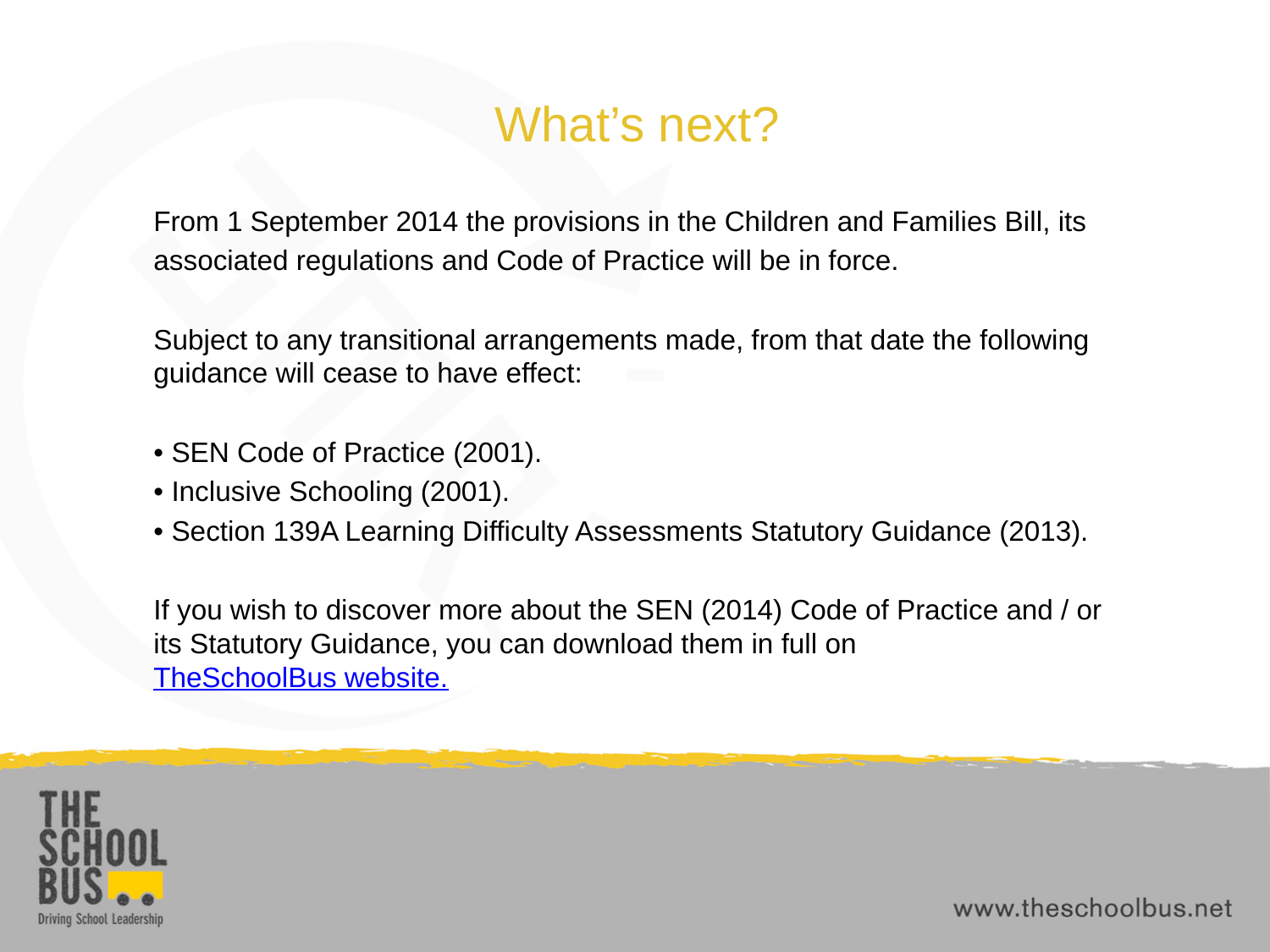

# What’s next?
From 1 September 2014 the provisions in the Children and Families Bill, its
associated regulations and Code of Practice will be in force.

Subject to any transitional arrangements made, from that date the following guidance will cease to have effect:

• SEN Code of Practice (2001).
• Inclusive Schooling (2001).
• Section 139A Learning Difficulty Assessments Statutory Guidance (2013).

If you wish to discover more about the SEN (2014) Code of Practice and / or its Statutory Guidance, you can download them in full on TheSchoolBus website.